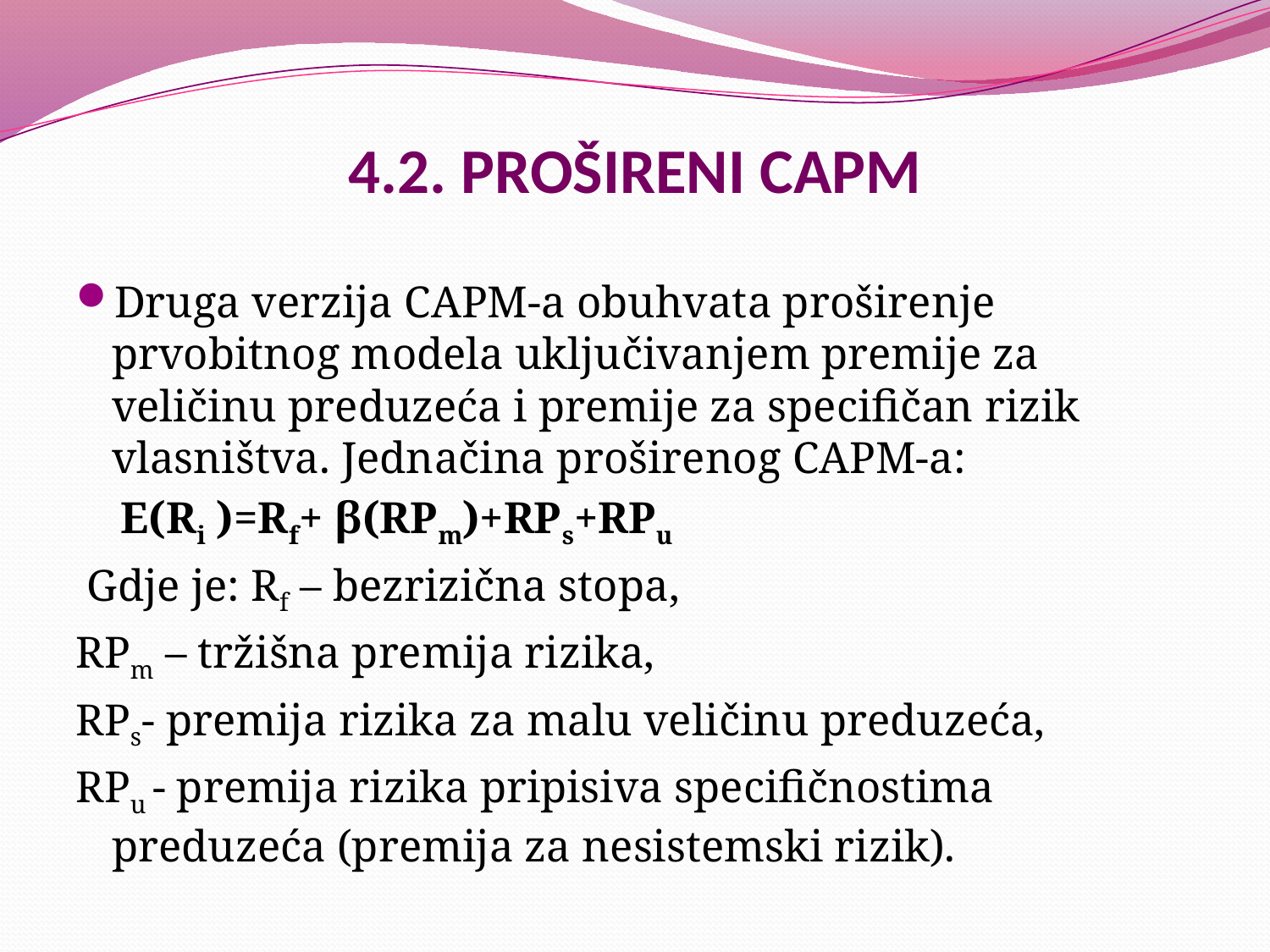

# 4.2. PROŠIRENI CAPM
Druga verzija CAPM-a obuhvata proširenje prvobitnog modela uključivanjem premije za veličinu preduzeća i premije za specifičan rizik vlasništva. Jednačina proširenog CAPM-a:
    E(Ri )=Rf+ β(RPm)+RPs+RPu
 Gdje je: Rf – bezrizična stopa,
RPm – tržišna premija rizika,
RPs- premija rizika za malu veličinu preduzeća,
RPu - premija rizika pripisiva specifičnostima preduzeća (premija za nesistemski rizik).